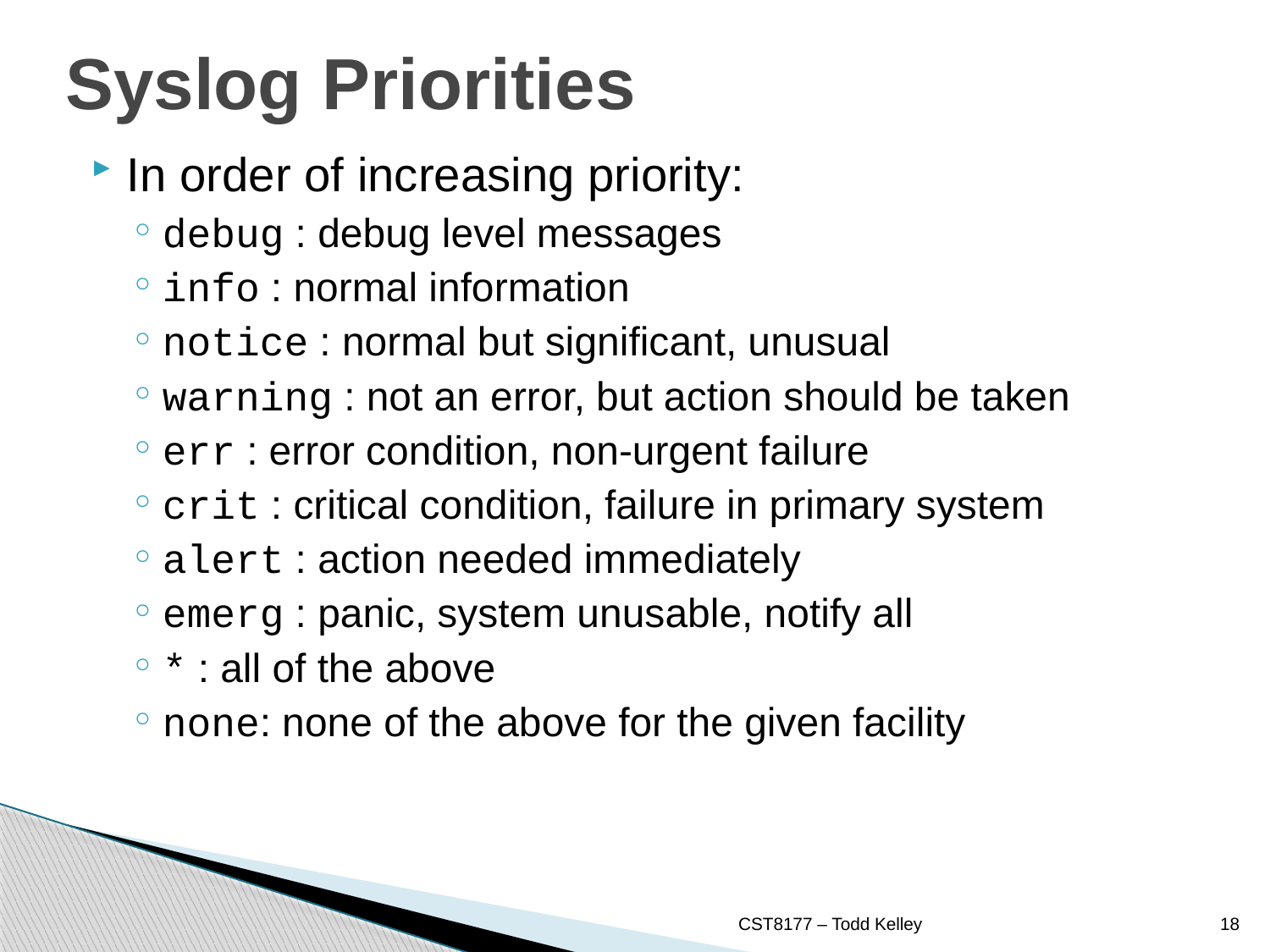

# Syslog Priorities
In order of increasing priority:
debug : debug level messages
info : normal information
notice : normal but significant, unusual
warning : not an error, but action should be taken
err : error condition, non-urgent failure
crit : critical condition, failure in primary system
alert : action needed immediately
emerg : panic, system unusable, notify all
* : all of the above
none: none of the above for the given facility
CST8177 – Todd Kelley
18